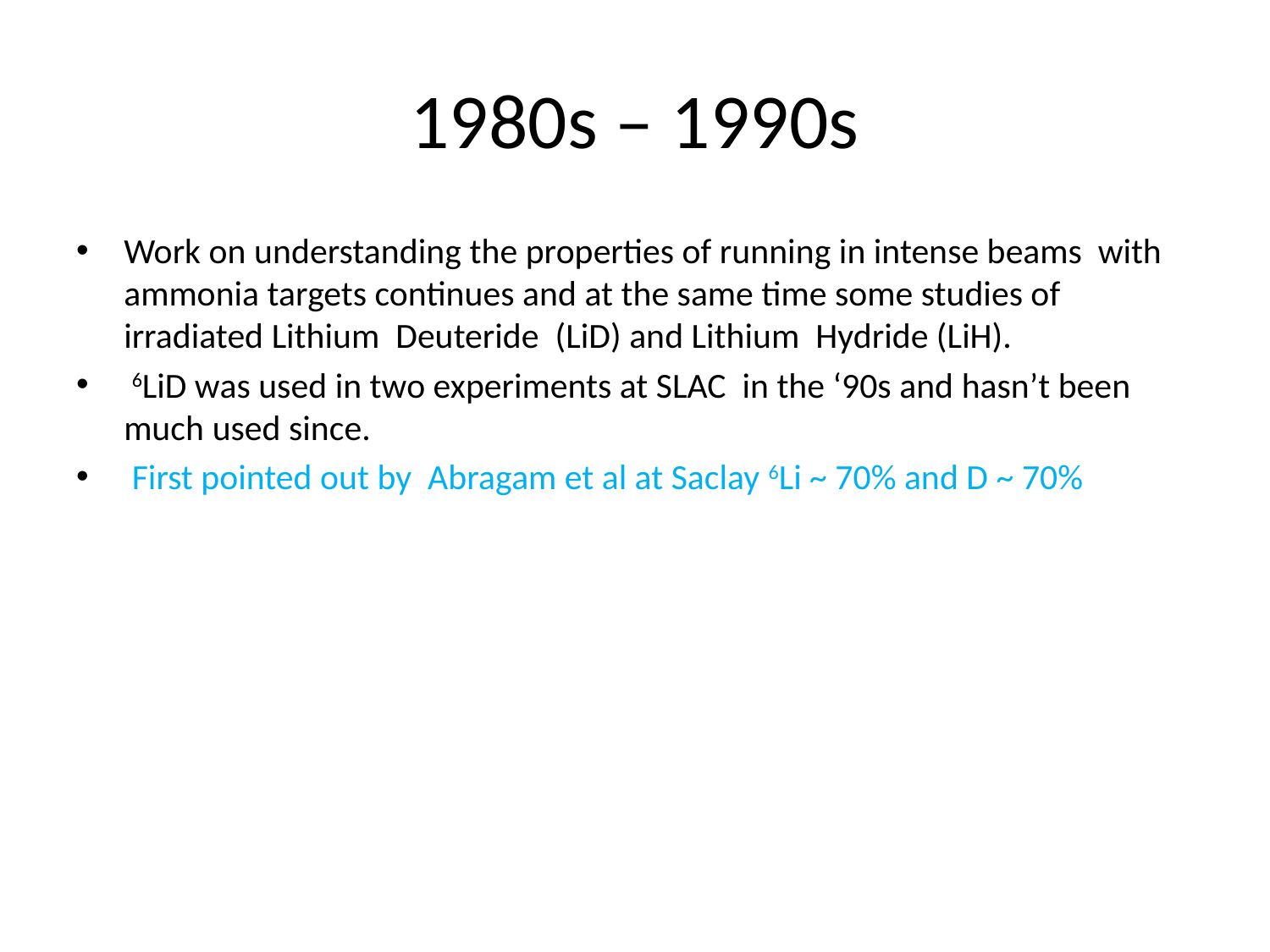

# 1980s – 1990s
Work on understanding the properties of running in intense beams  with ammonia targets continues and at the same time some studies of irradiated Lithium  Deuteride  (LiD) and Lithium  Hydride (LiH).
 6LiD was used in two experiments at SLAC  in the ‘90s and hasn’t been much used since.
 First pointed out by  Abragam et al at Saclay 6Li ~ 70% and D ~ 70%